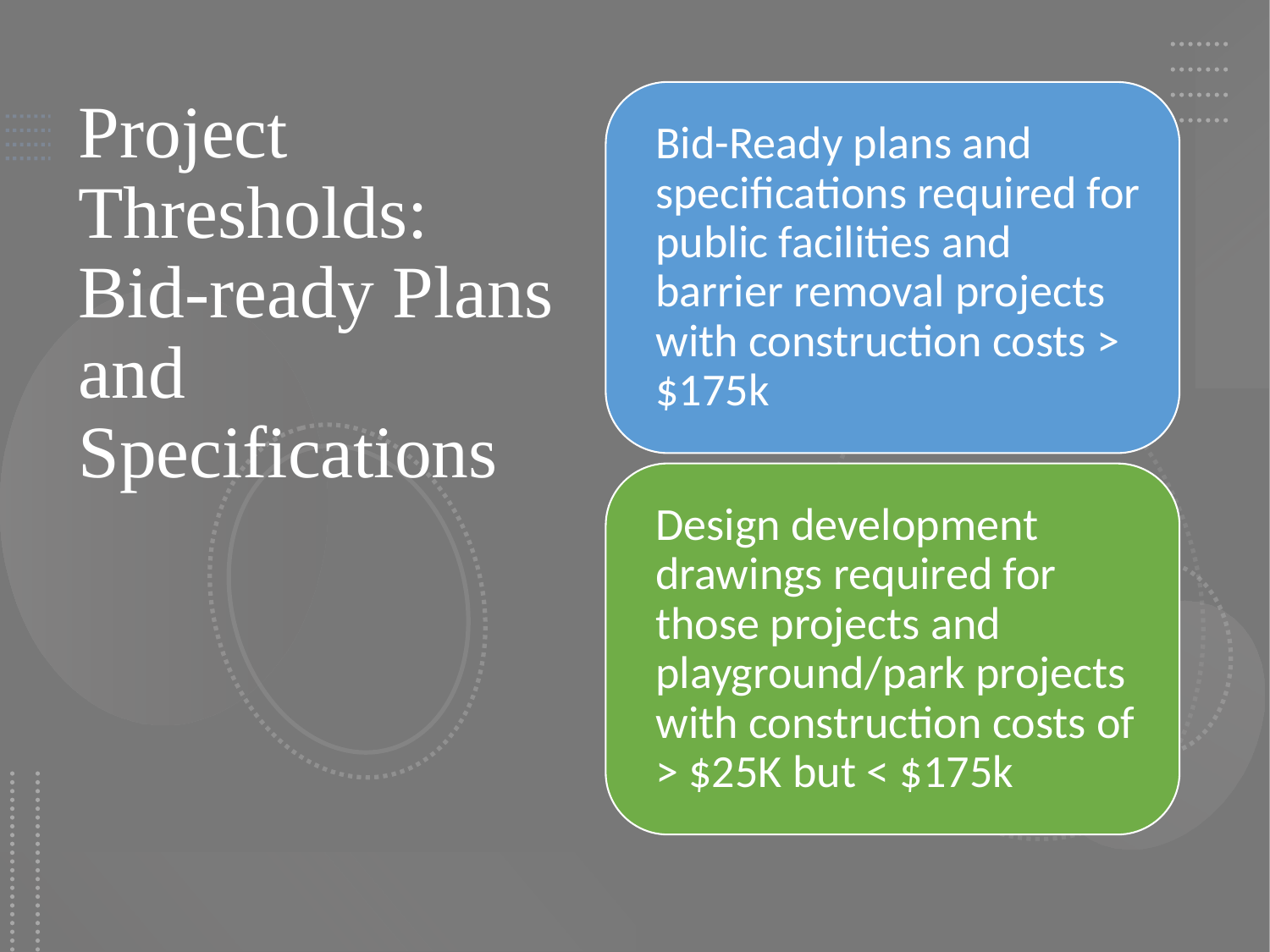

Bid-Ready plans and specifications required for public facilities and barrier removal projects with construction costs > $175k
Design development drawings required for those projects and playground/park projects with construction costs of  > $25K but < $175k
# Project Thresholds: Bid-ready Plans and Specifications